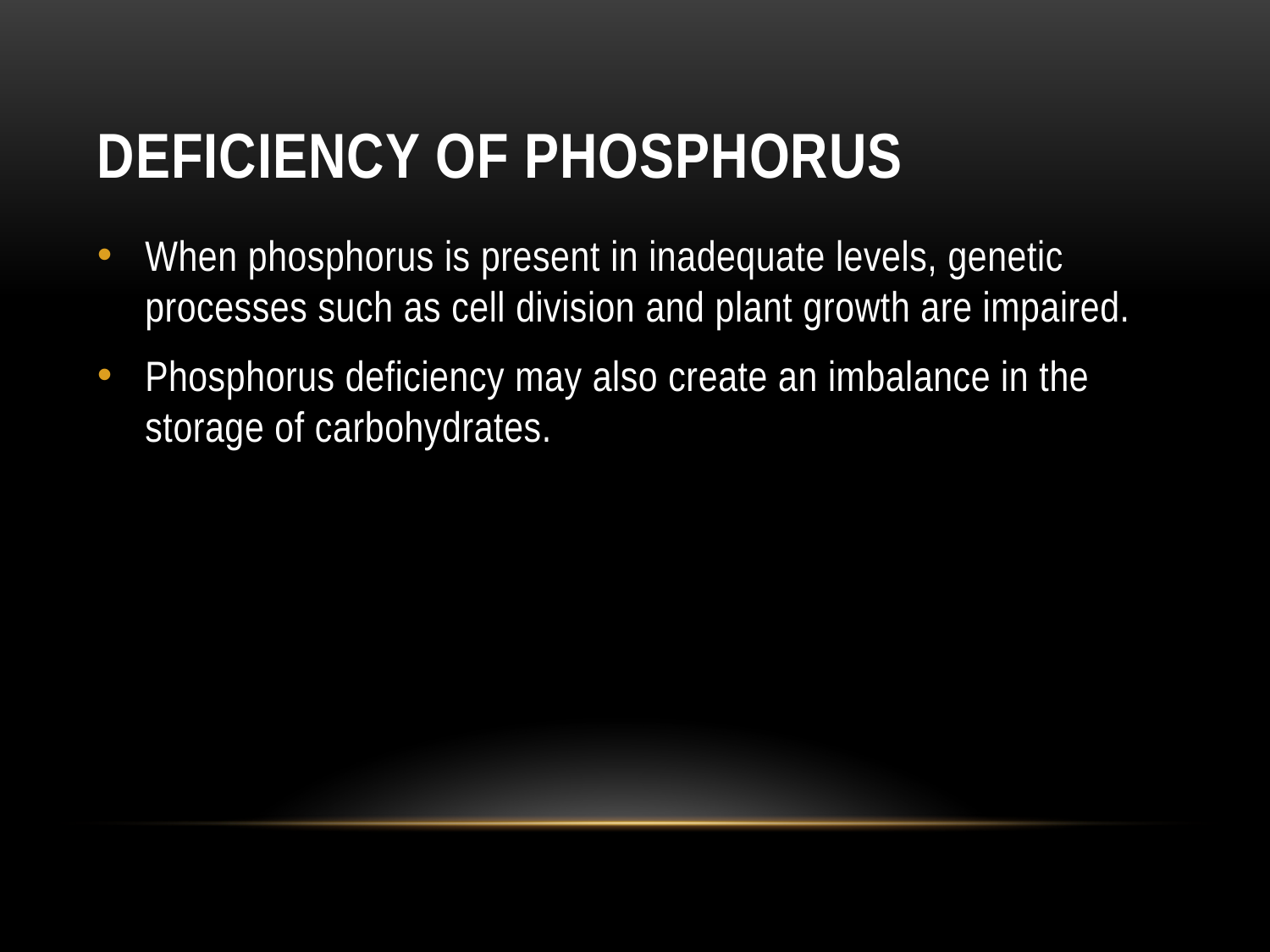

# DEFICIENCY OF PHOSPHORUS
When phosphorus is present in inadequate levels, genetic processes such as cell division and plant growth are impaired.
Phosphorus deficiency may also create an imbalance in the storage of carbohydrates.